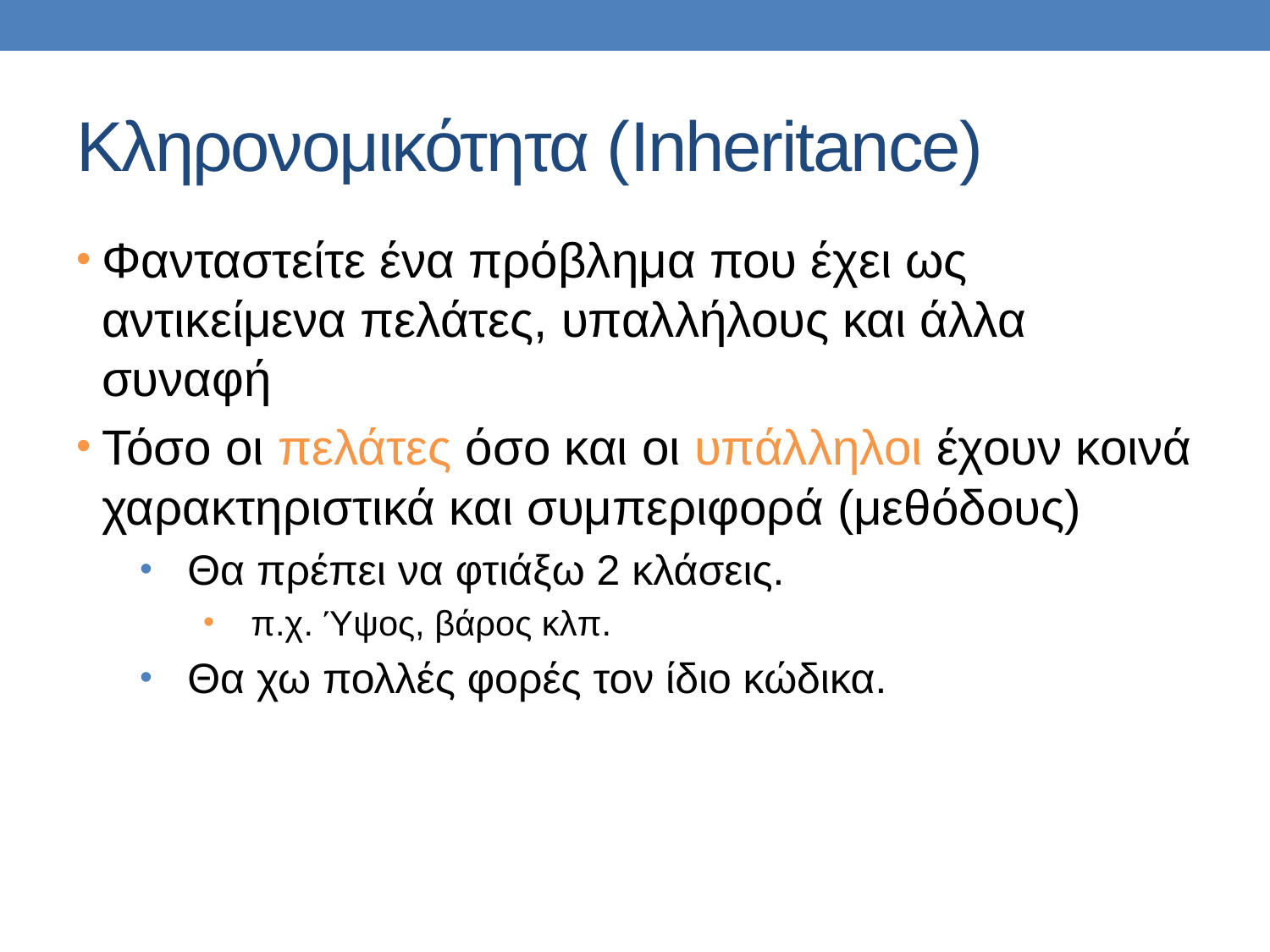

# Κληρονομικότητα (Inheritance)
Φανταστείτε ένα πρόβλημα που έχει ως αντικείμενα πελάτες, υπαλλήλους και άλλα συναφή
Τόσο οι πελάτες όσο και οι υπάλληλοι έχουν κοινά χαρακτηριστικά και συμπεριφορά (μεθόδους)
Θα πρέπει να φτιάξω 2 κλάσεις.
π.χ. Ύψος, βάρος κλπ.
Θα χω πολλές φορές τον ίδιο κώδικα.